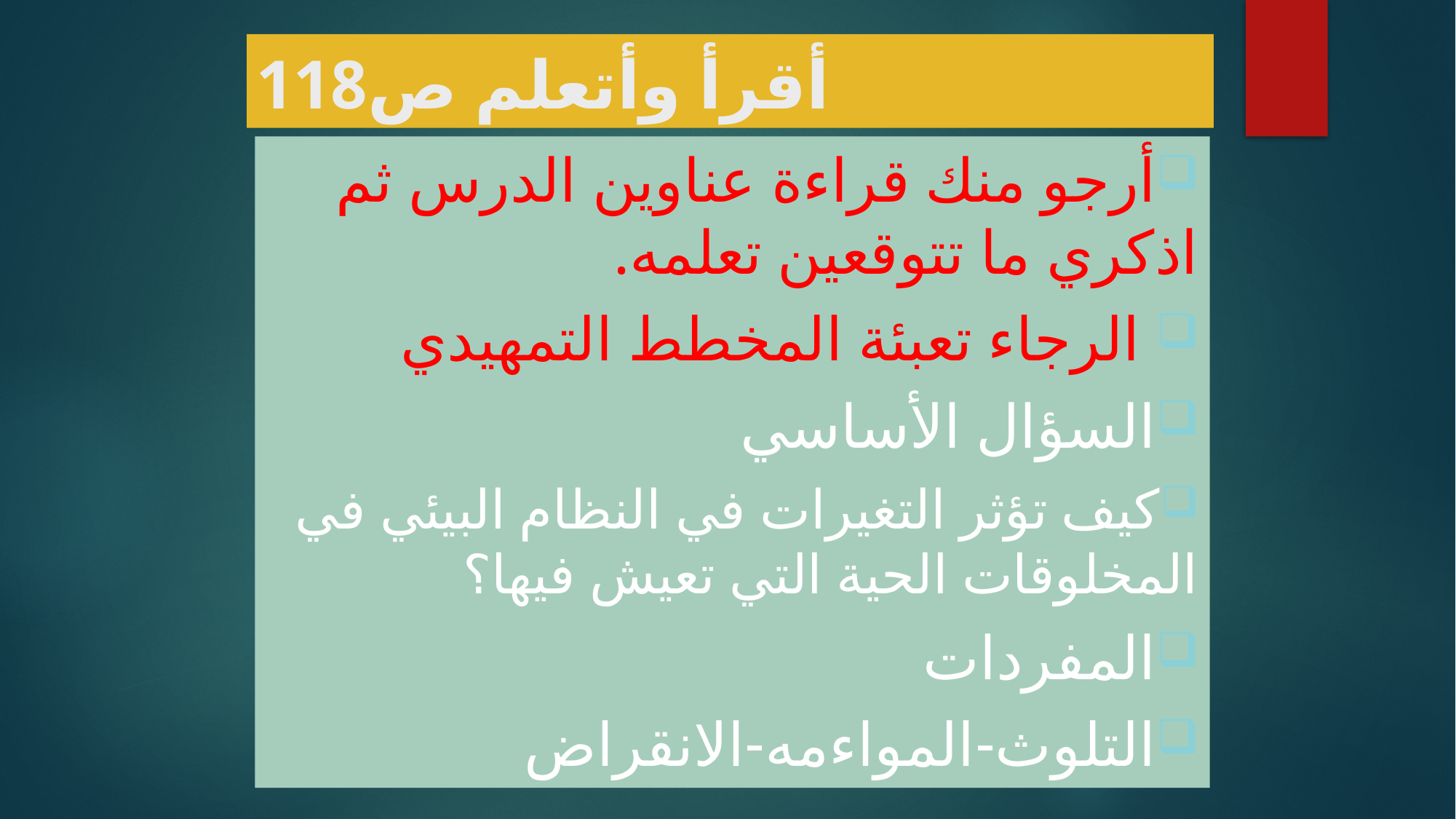

# أقرأ وأتعلم ص118
أرجو منك قراءة عناوين الدرس ثم اذكري ما تتوقعين تعلمه.
 الرجاء تعبئة المخطط التمهيدي
السؤال الأساسي
كيف تؤثر التغيرات في النظام البيئي في المخلوقات الحية التي تعيش فيها؟
المفردات
التلوث-المواءمه-الانقراض